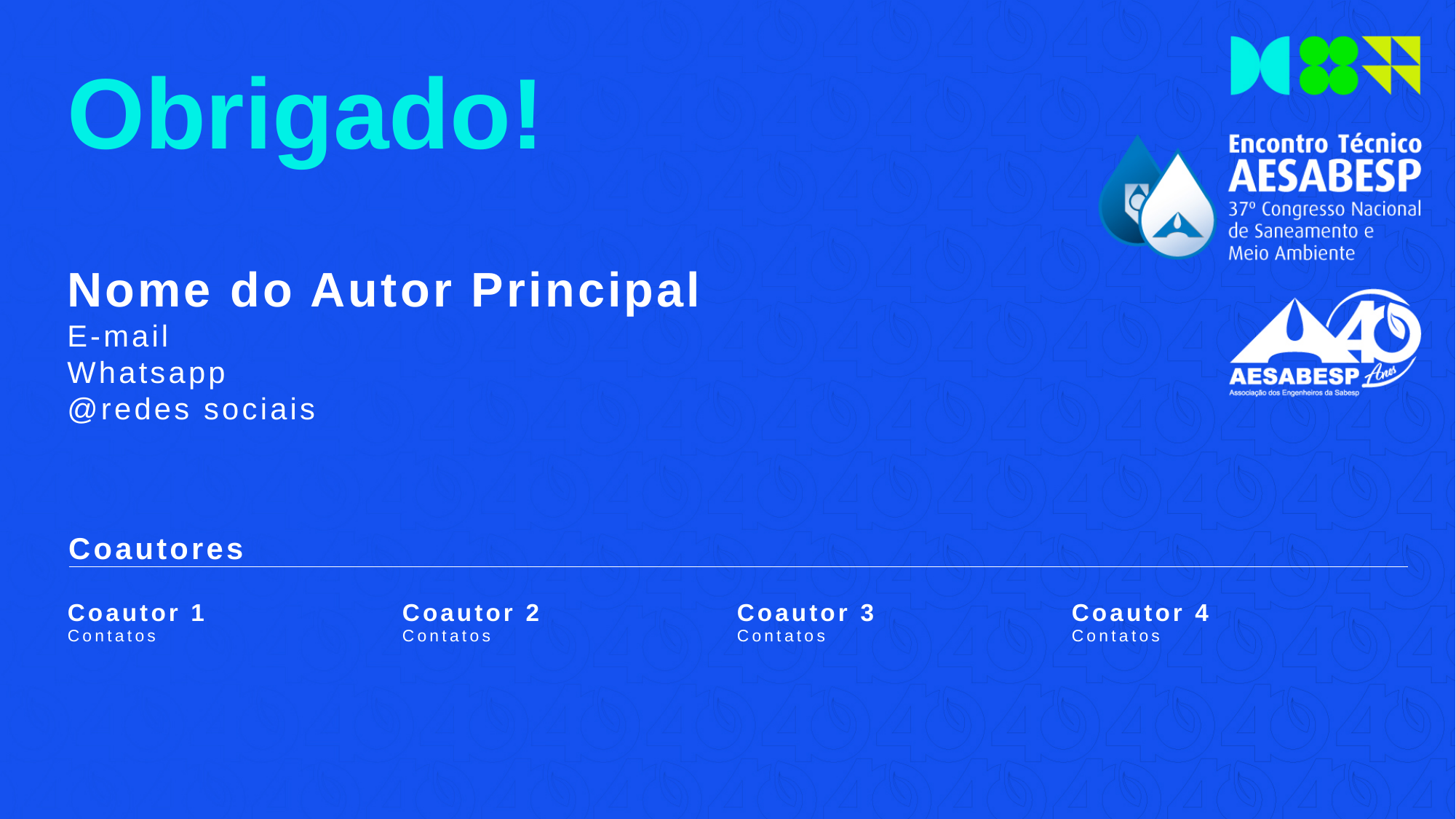

Obrigado!
Nome do Autor Principal
E-mail
Whatsapp
@redes sociais
Coautores
| Coautor 1 Contatos | Coautor 2 Contatos | Coautor 3 Contatos | Coautor 4 Contatos |
| --- | --- | --- | --- |